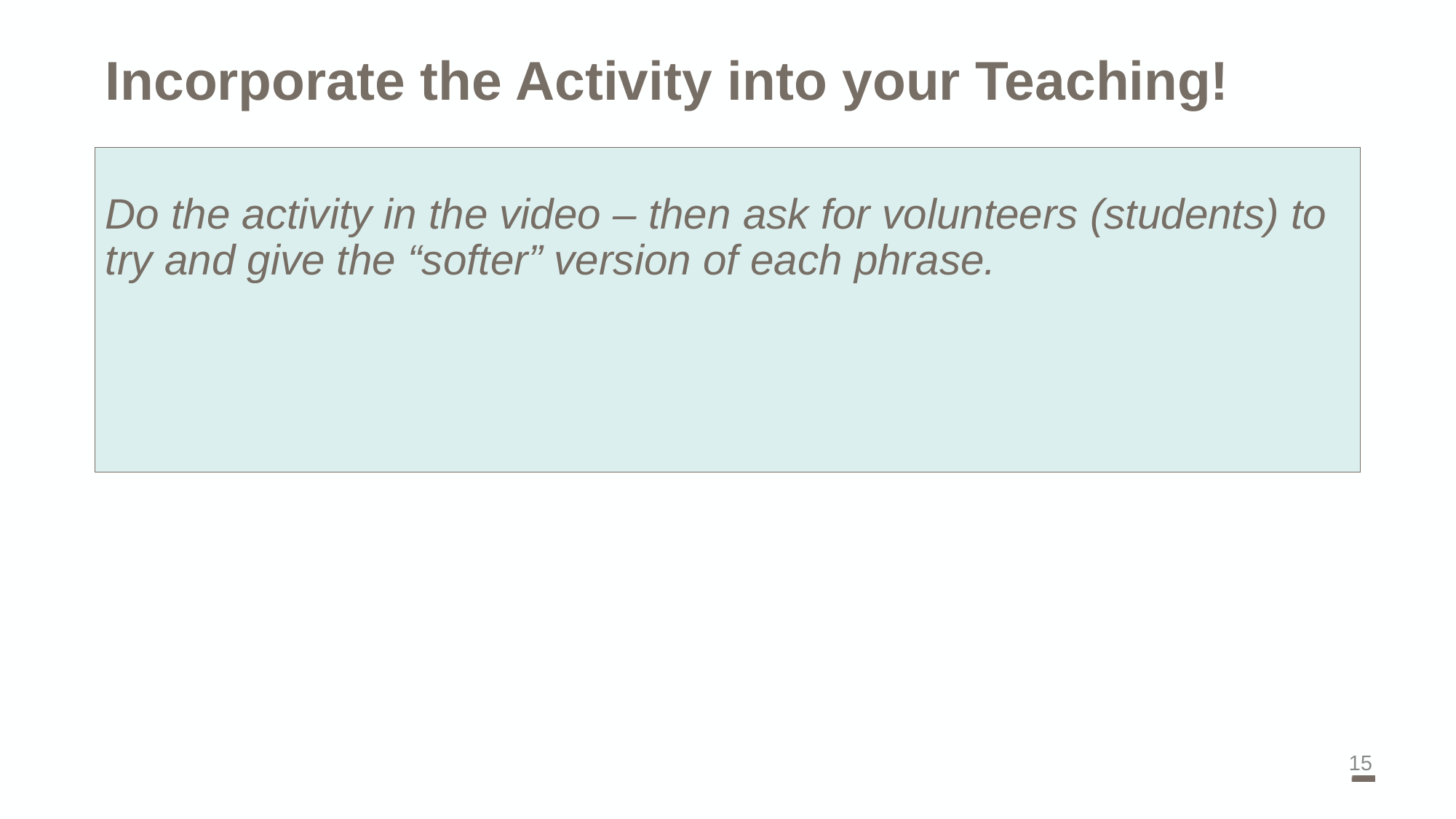

Incorporate the Activity into your Teaching!
# Do the activity in the video – then ask for volunteers (students) to try and give the “softer” version of each phrase.
15